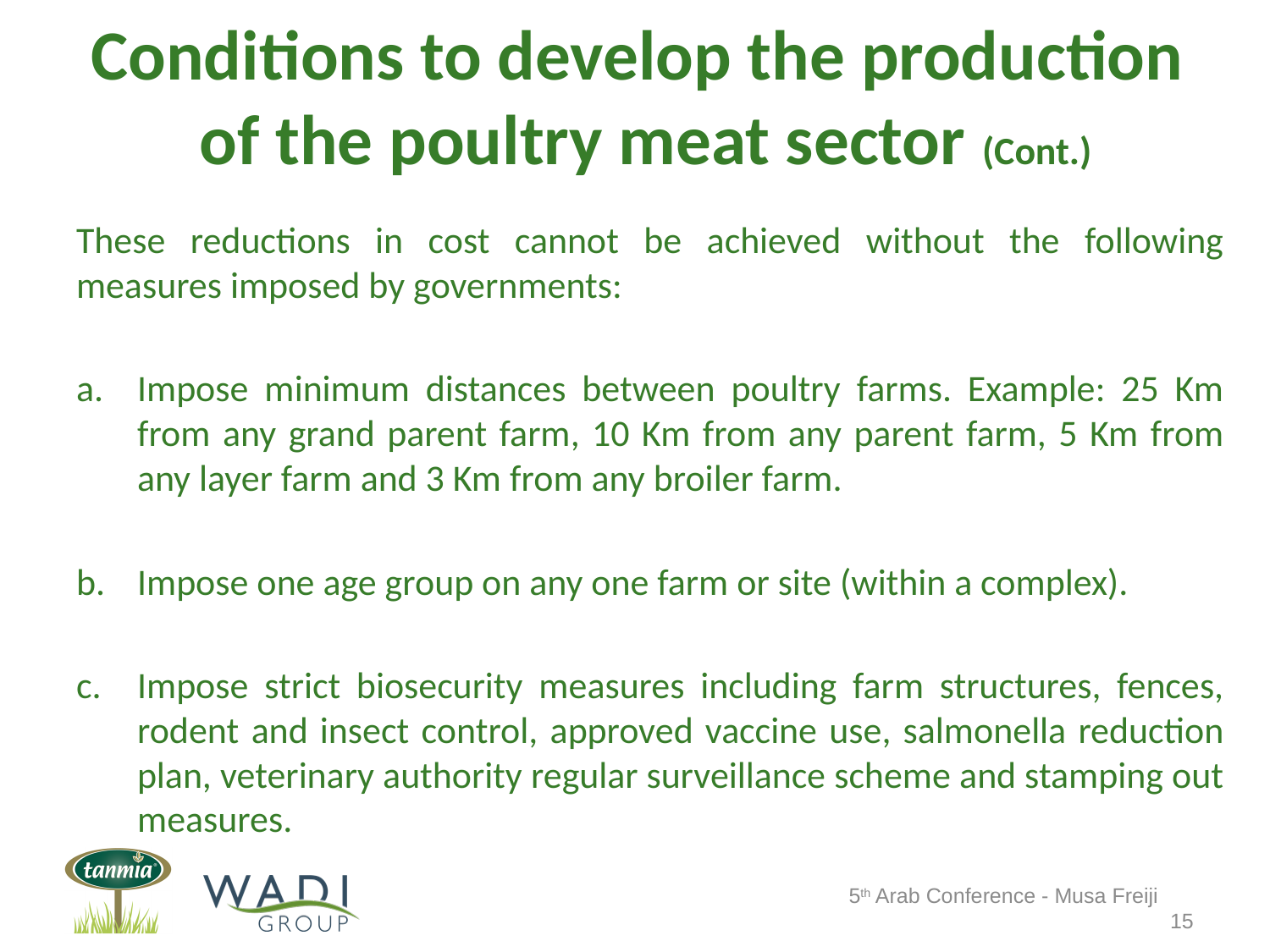

# Conditions to develop the production of the poultry meat sector (Cont.)
These reductions in cost cannot be achieved without the following measures imposed by governments:

Impose minimum distances between poultry farms. Example: 25 Km from any grand parent farm, 10 Km from any parent farm, 5 Km from any layer farm and 3 Km from any broiler farm.

Impose one age group on any one farm or site (within a complex).

Impose strict biosecurity measures including farm structures, fences, rodent and insect control, approved vaccine use, salmonella reduction plan, veterinary authority regular surveillance scheme and stamping out measures.

5th Arab Conference - Musa Freiji
15